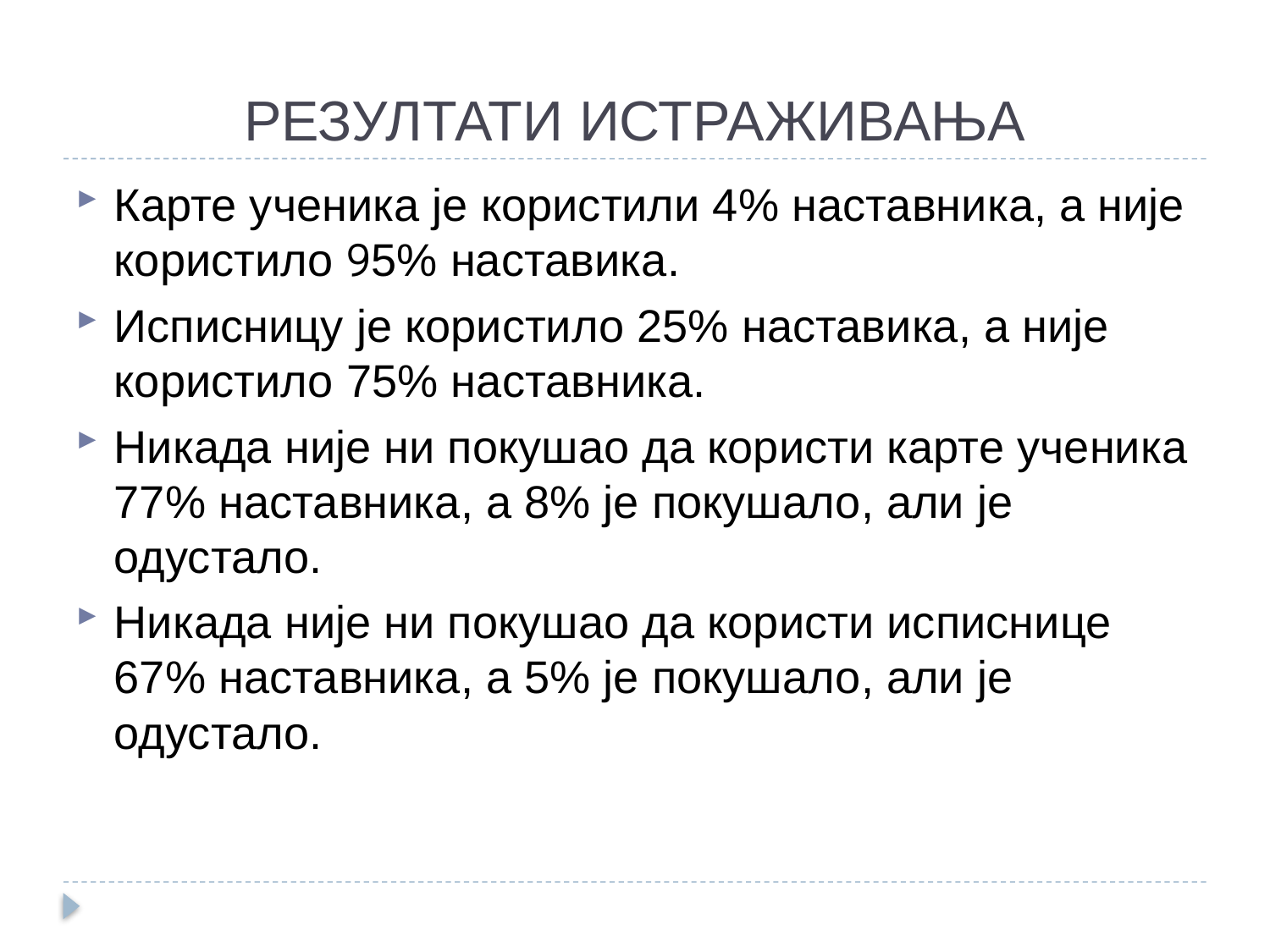

# РЕЗУЛТАТИ ИСТРАЖИВАЊА
Карте ученика је користили 4% наставника, а није користило 95% наставика.
Исписницу је користило 25% наставика, а није користило 75% наставника.
Никада није ни покушао да користи карте ученика 77% наставника, а 8% је покушало, али је одустало.
Никада није ни покушао да користи исписнице 67% наставника, а 5% је покушало, али је одустало.